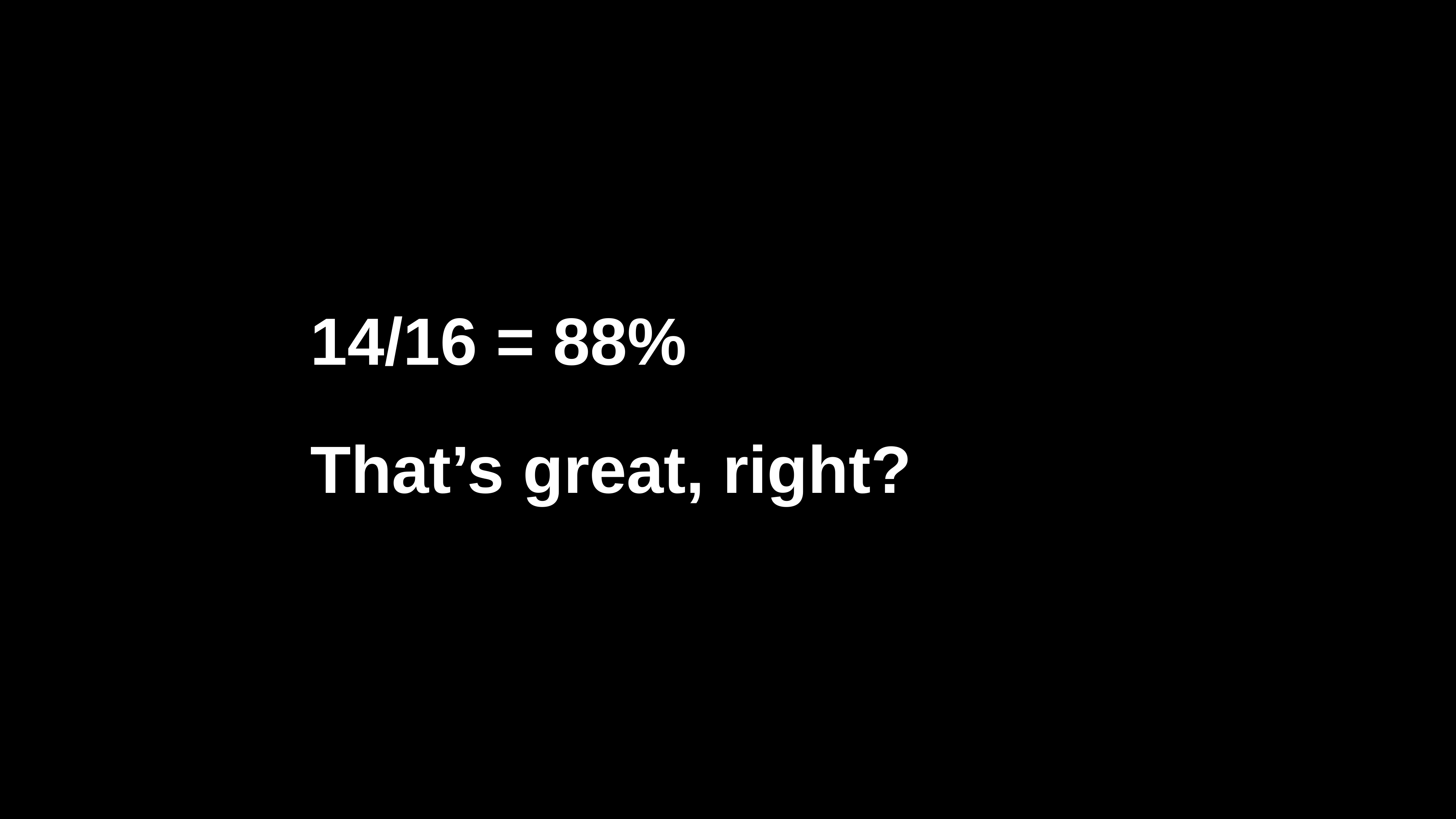

# 14/16 = 88% That’s great, right?